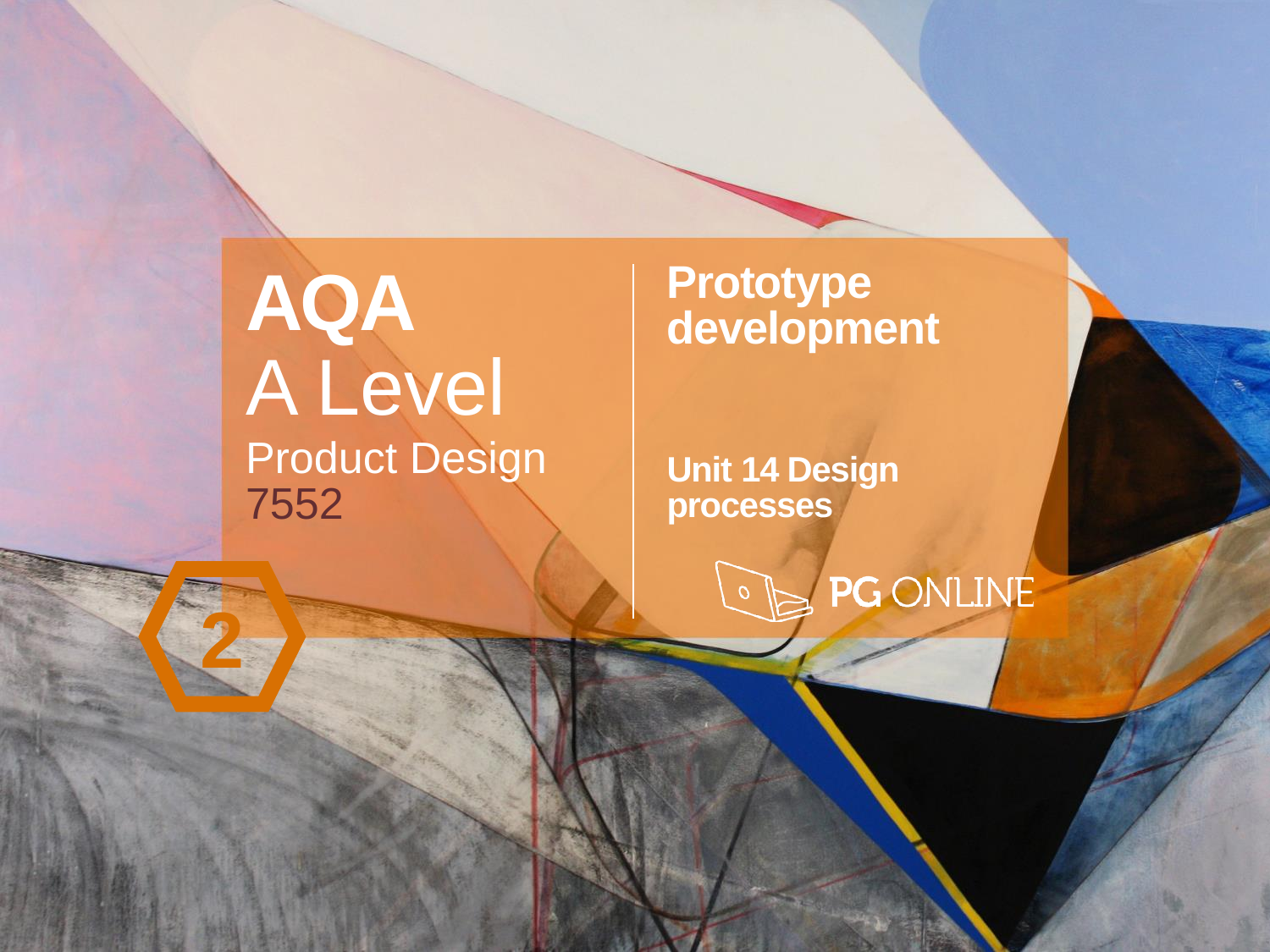

AQA
A Level
Product Design 7552
Prototype development
Unit 14 Design processes
2